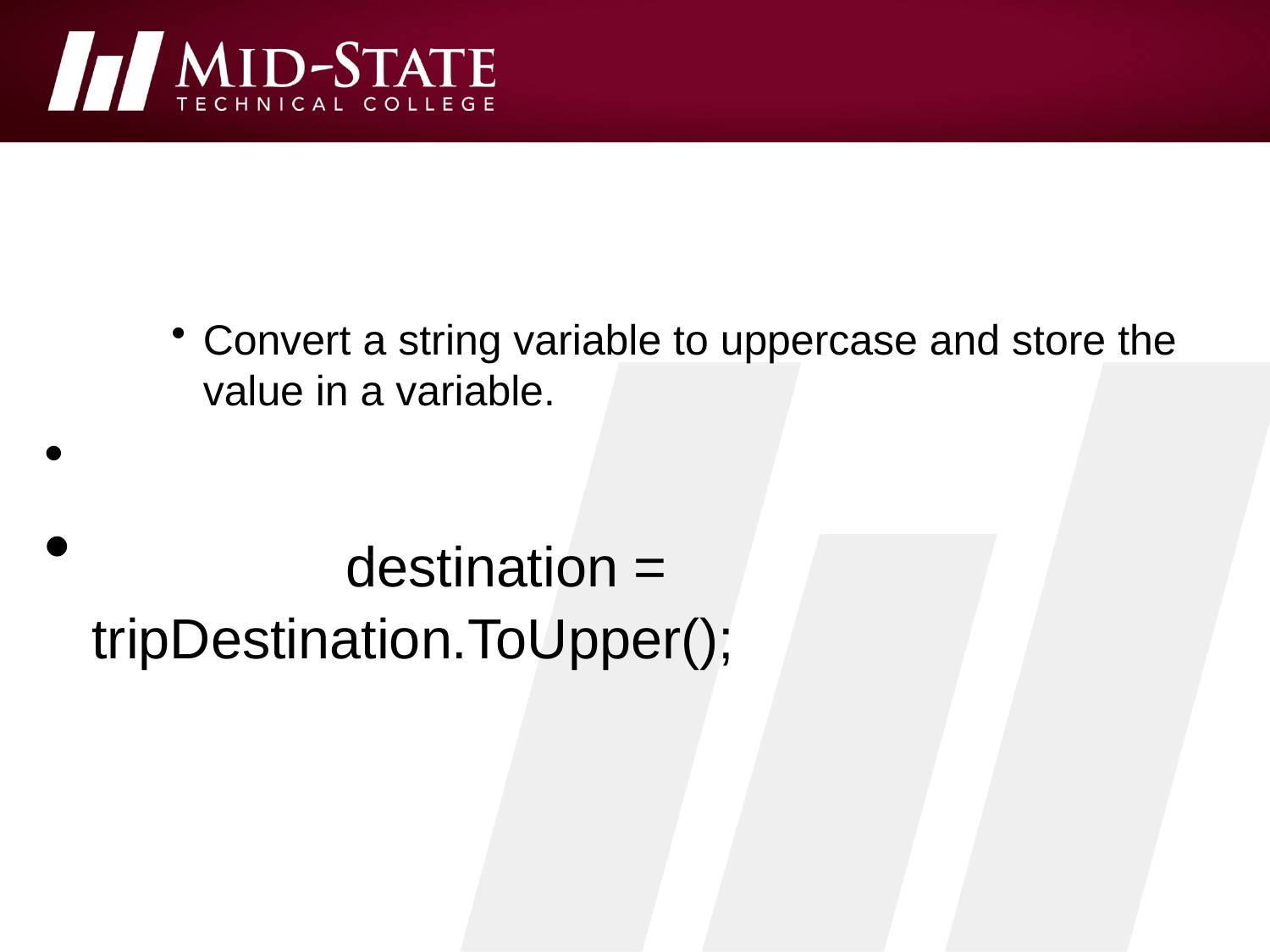

#
Convert a string variable to uppercase and store the value in a variable.

		destination = tripDestination.ToUpper();